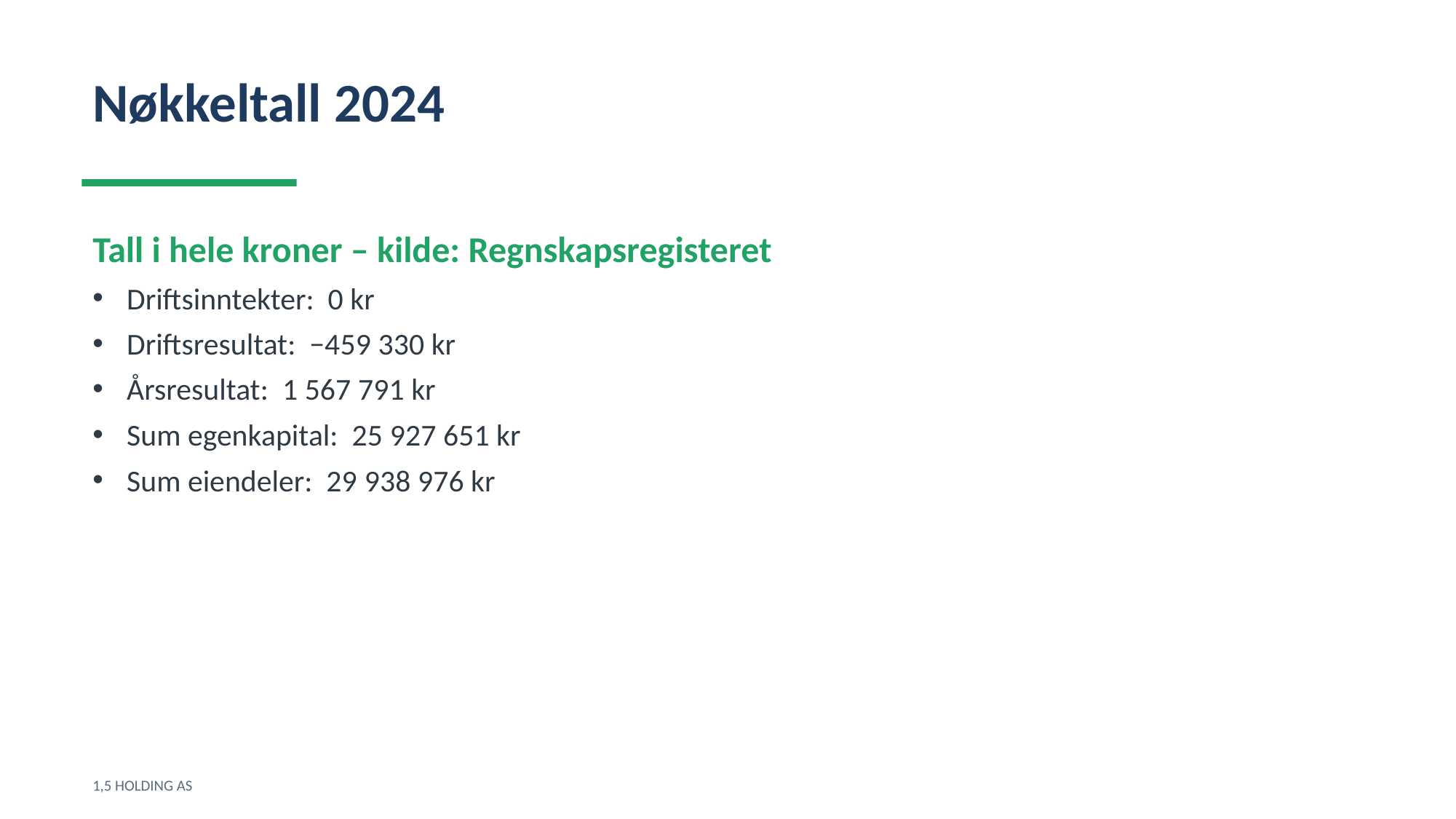

Nøkkeltall 2024

Tall i hele kroner – kilde: Regnskapsregisteret
Driftsinntekter:  0 kr
Driftsresultat:  −459 330 kr
Årsresultat:  1 567 791 kr
Sum egenkapital:  25 927 651 kr
Sum eiendeler:  29 938 976 kr
1,5 HOLDING AS